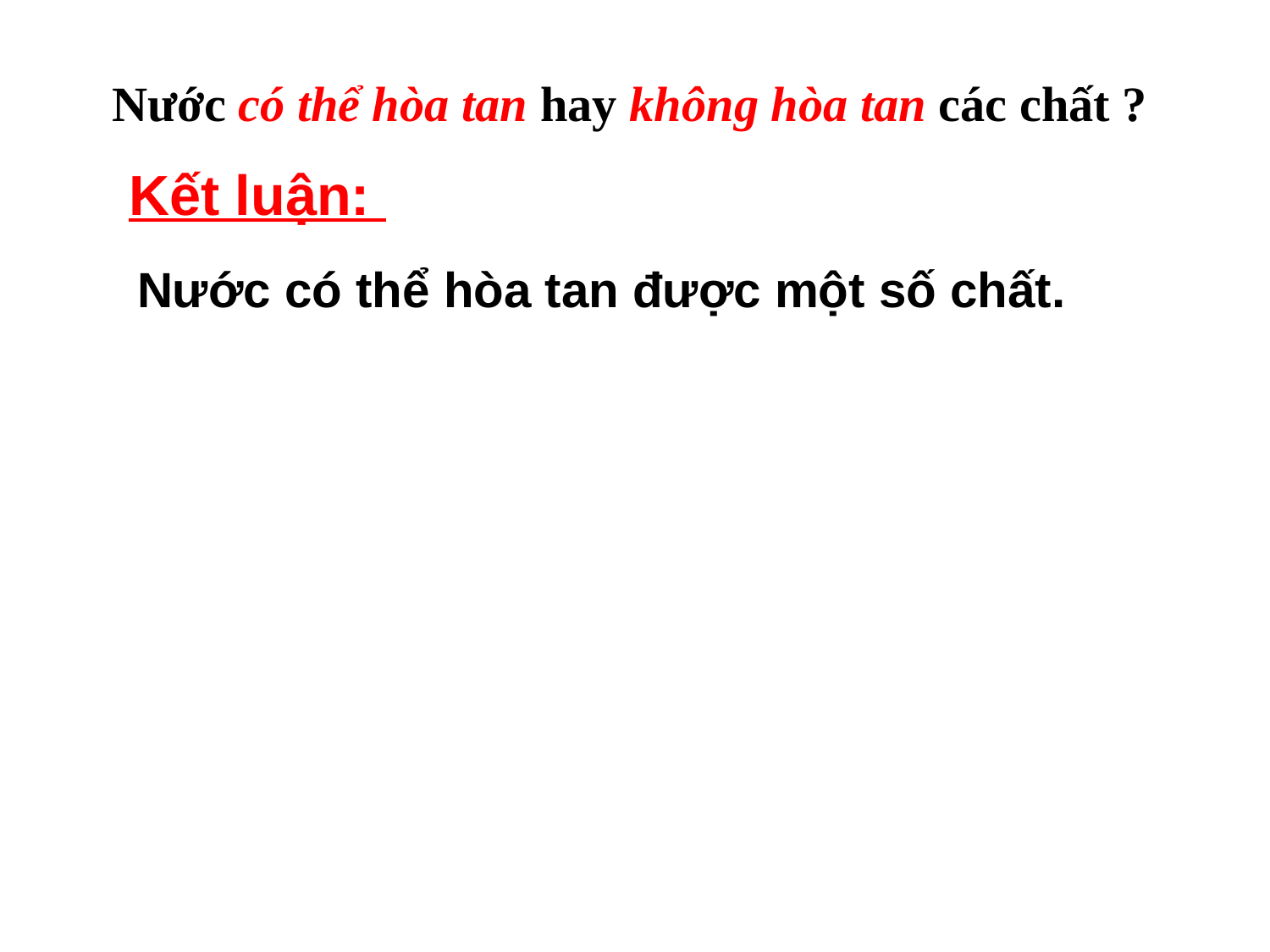

Nước có thể hòa tan hay không hòa tan các chất ?
Kết luận:
   Nước có thể hòa tan được một số chất.